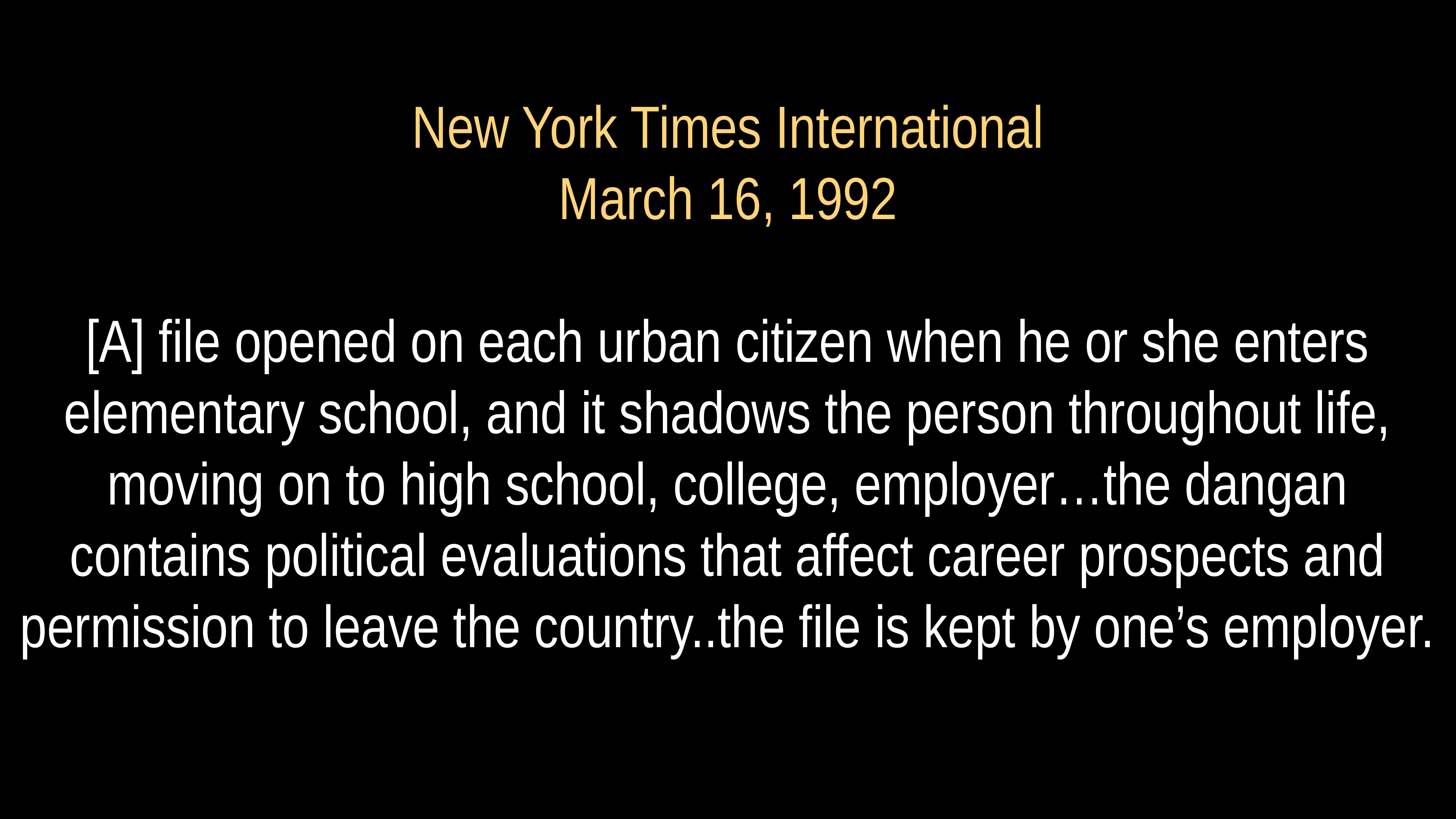

# New York Times International
March 16, 1992

[A] file opened on each urban citizen when he or she enters elementary school, and it shadows the person throughout life, moving on to high school, college, employer…the dangan contains political evaluations that affect career prospects and permission to leave the country..the file is kept by one’s employer.